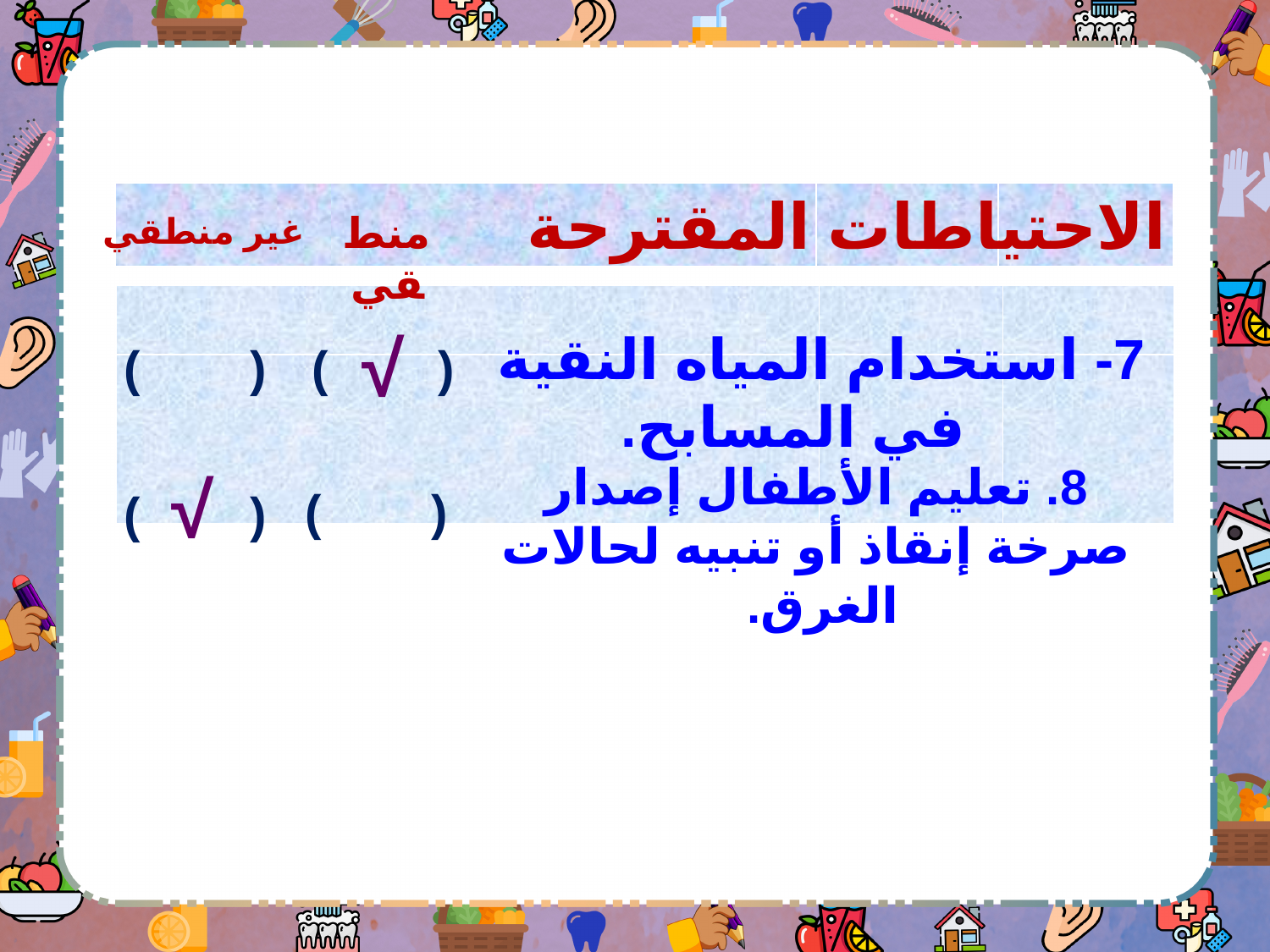

الاحتياطات المقترحة
|  |  |  |
| --- | --- | --- |
منطقي
غير منطقي
|  |  |  |
| --- | --- | --- |
|  |  |  |
√
7- استخدام المياه النقية في المسابح.
(        )
(        )
8. تعليم الأطفال إصدار صرخة إنقاذ أو تنبيه لحالات الغرق.
√
(        )
(        )